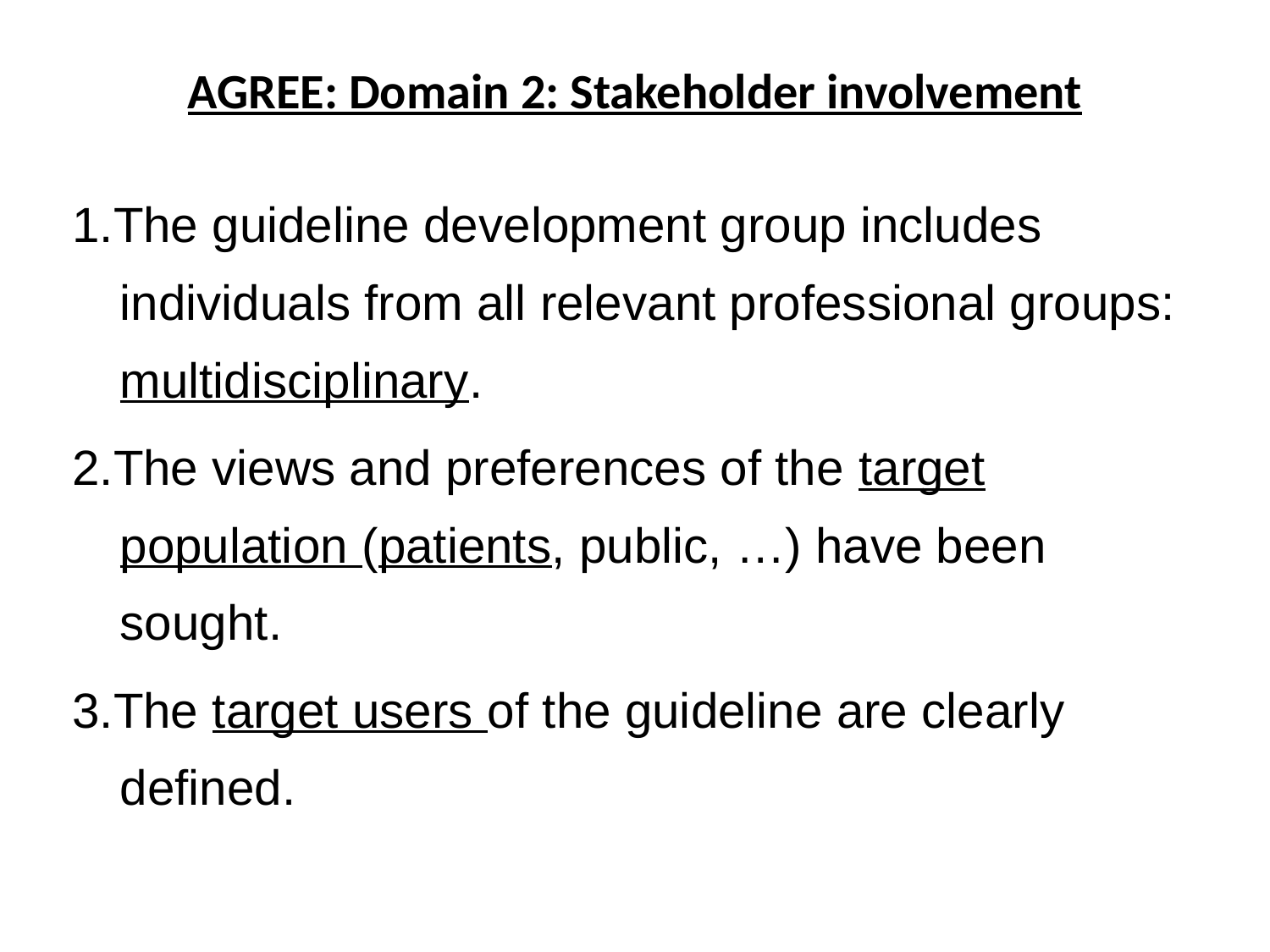

# AGREE: Domain 2: Stakeholder involvement
1.The guideline development group includes individuals from all relevant professional groups: multidisciplinary.
2.The views and preferences of the target population (patients, public, …) have been sought.
3.The target users of the guideline are clearly defined.